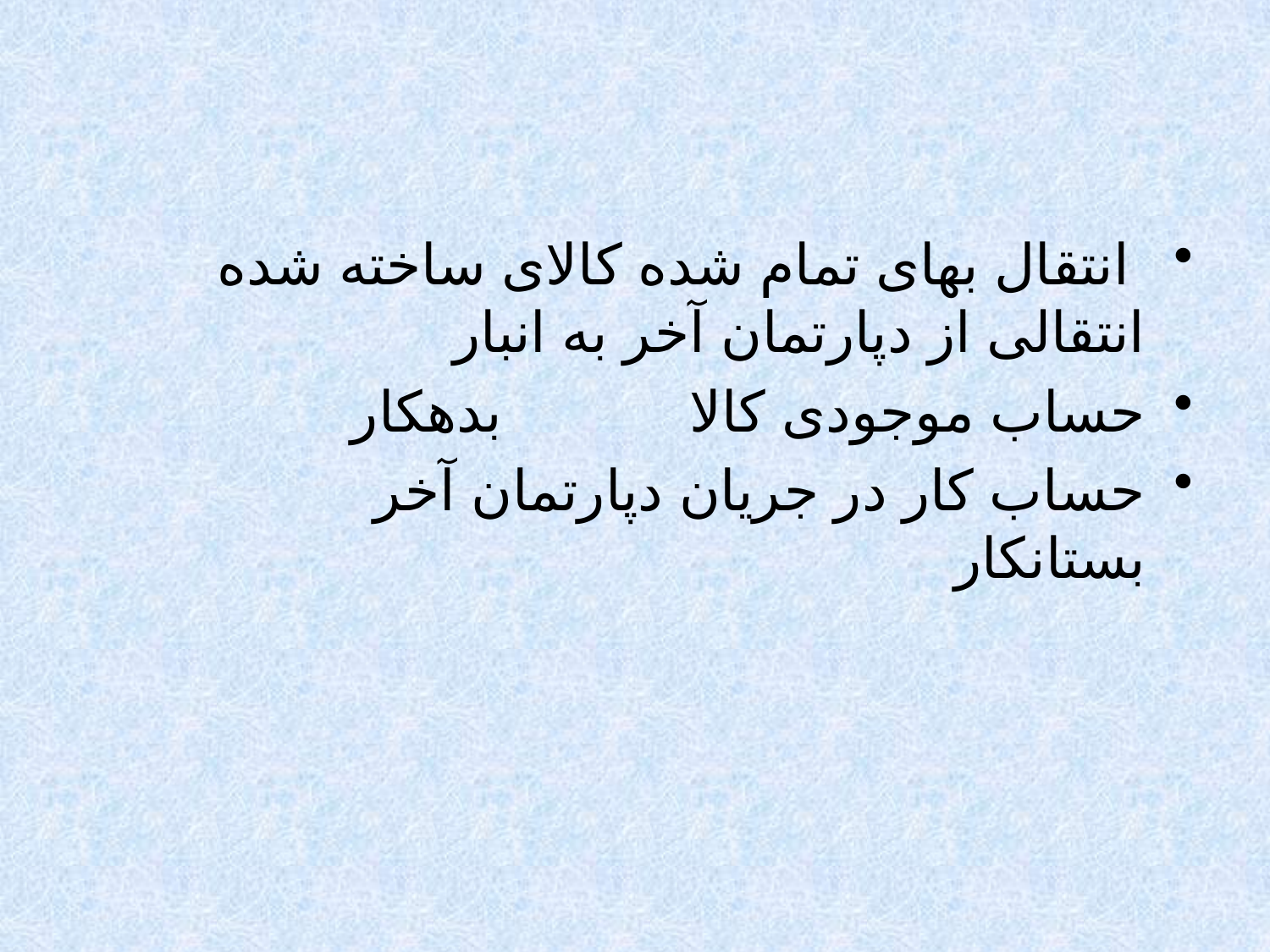

انتقال بهای تمام شده کالای ساخته شده انتقالی از دپارتمان آخر به انبار
حساب موجودی کالا            بدهکار
حساب کار در جریان دپارتمان آخر            بستانکار